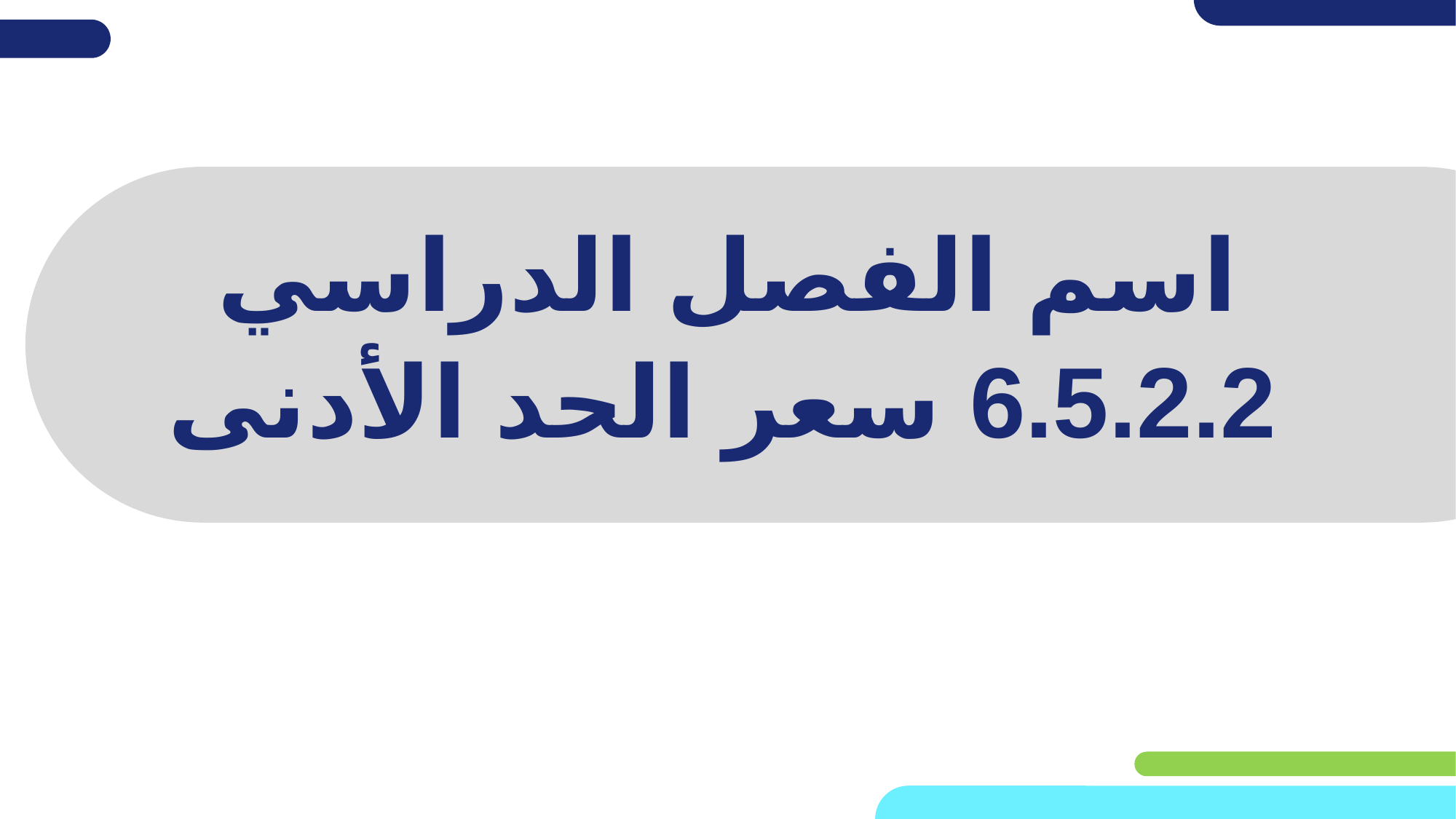

# اسم الفصل الدراسي

6.5.2.2 سعر الحد الأدنى